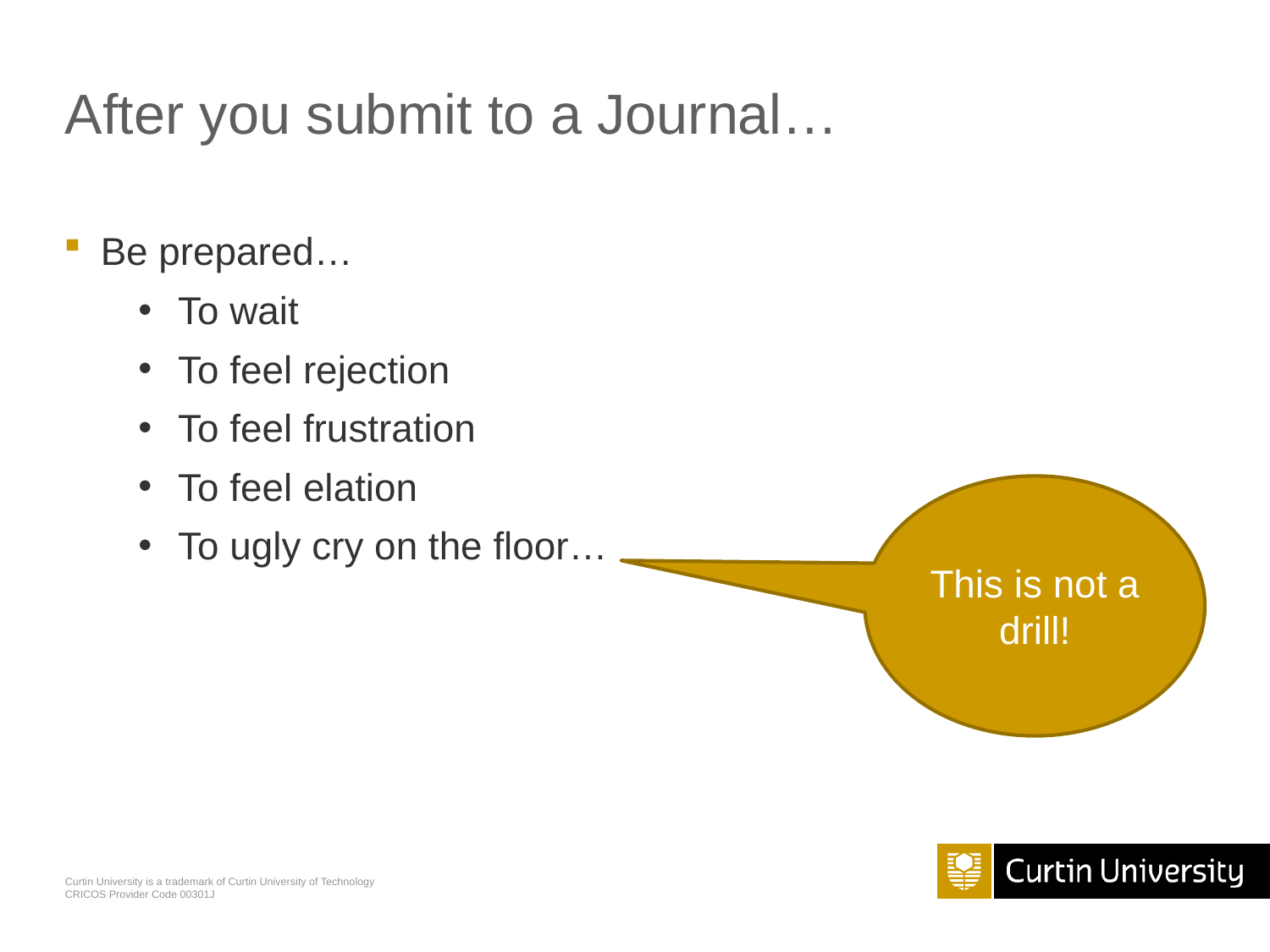

# After you submit to a Journal…
Be prepared…
To wait
To feel rejection
To feel frustration
To feel elation
To ugly cry on the floor…
This is not a drill!